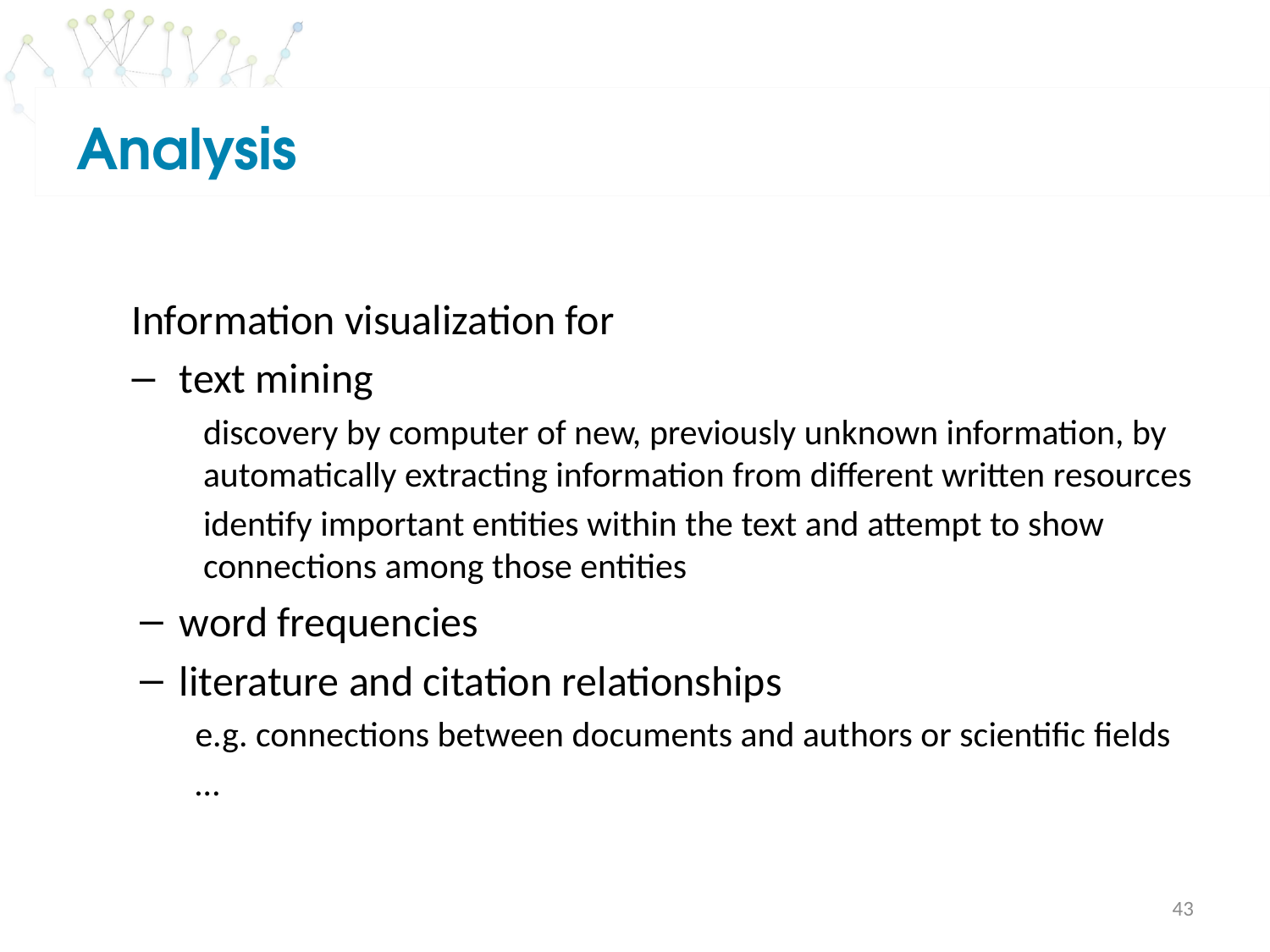

# Analysis

Information visualization for
text mining
discovery by computer of new, previously unknown information, by automatically extracting information from different written resources
identify important entities within the text and attempt to show connections among those entities
word frequencies
literature and citation relationships
e.g. connections between documents and authors or scientific fields
…
43